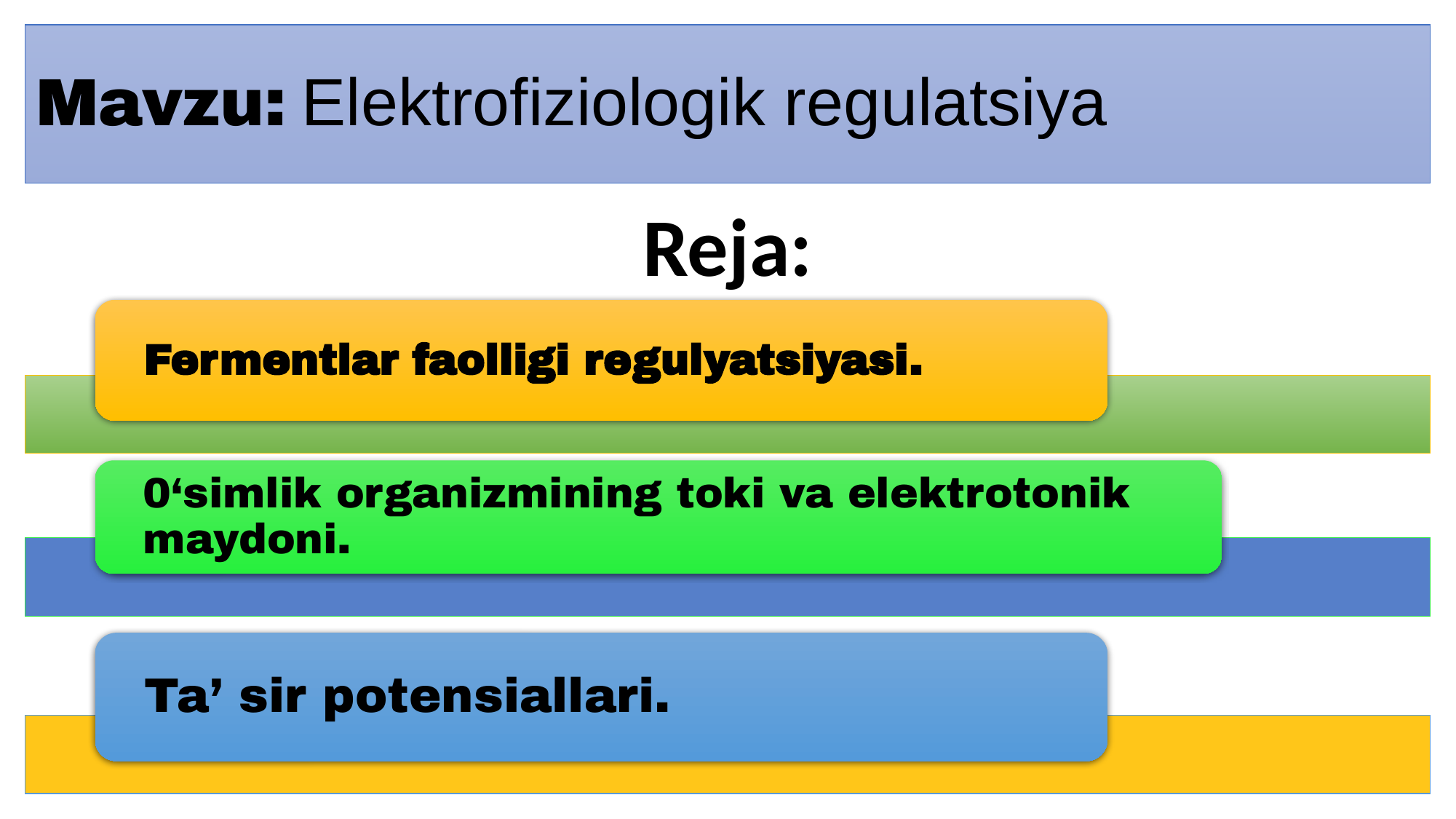

# Mavzu: Elektrofiziologik regulatsiya
Reja:
Fermentlar faolligi regulyatsiyasi.
0‘simlik organizmining toki va elektrotonik maydoni.
Ta’ sir potensiallari.